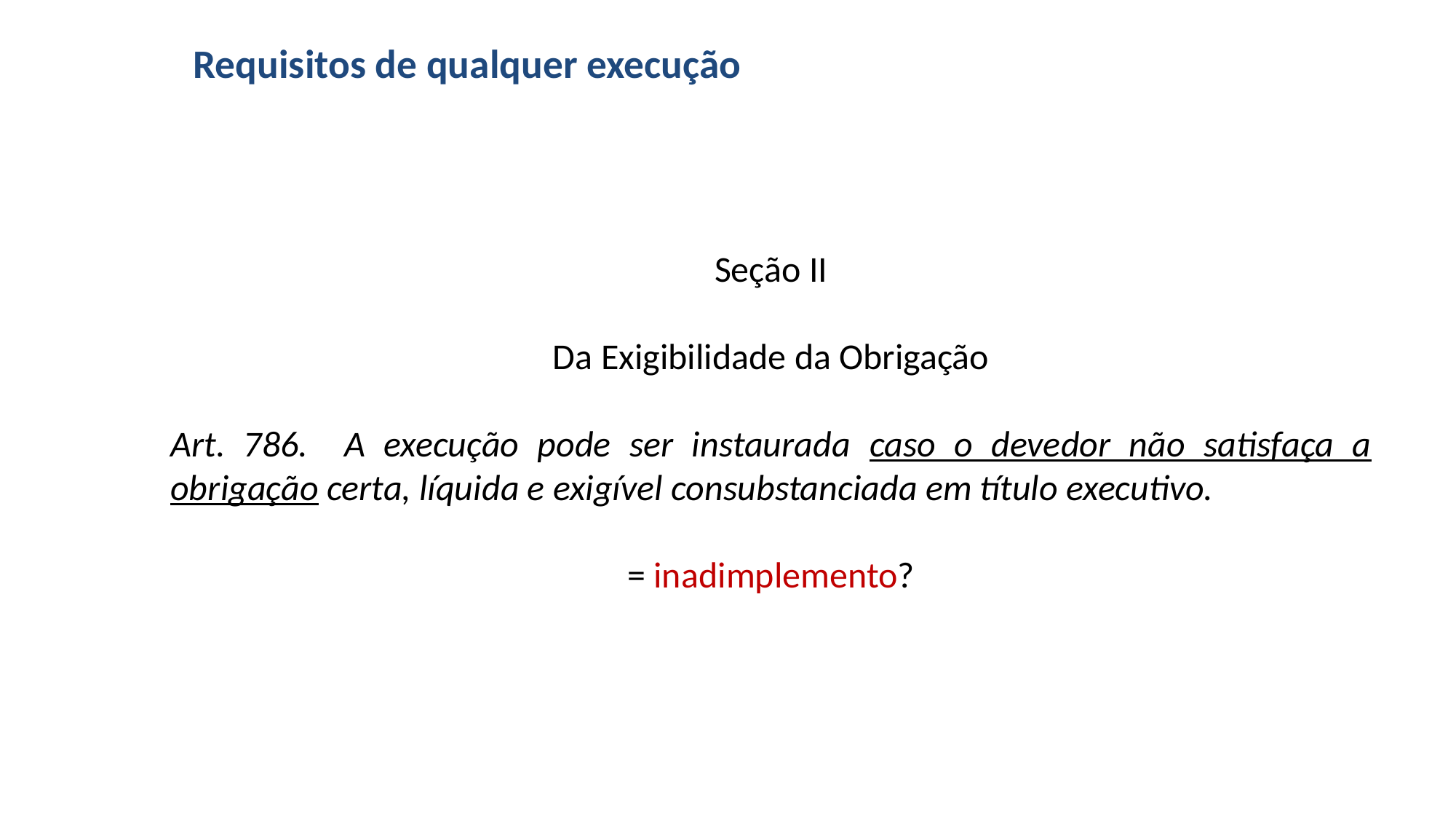

# Requisitos de qualquer execução

Seção II

Da Exigibilidade da Obrigação

Art. 786.  A execução pode ser instaurada caso o devedor não satisfaça a obrigação certa, líquida e exigível consubstanciada em título executivo.

= inadimplemento?